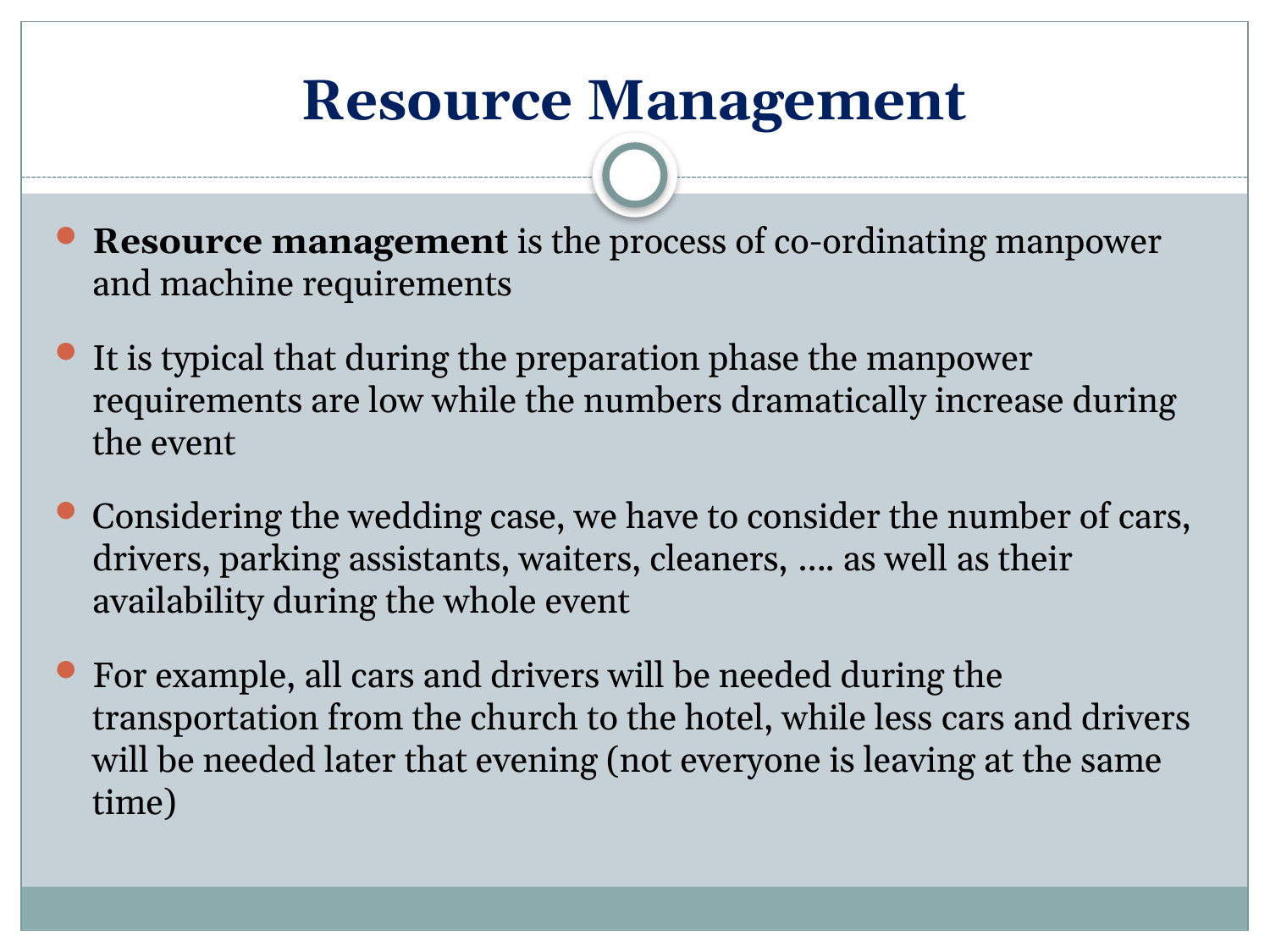

# Resource Management
Resource management is the process of co-ordinating manpower and machine requirements
It is typical that during the preparation phase the manpower requirements are low while the numbers dramatically increase during the event
Considering the wedding case, we have to consider the number of cars, drivers, parking assistants, waiters, cleaners, …. as well as their availability during the whole event
For example, all cars and drivers will be needed during the transportation from the church to the hotel, while less cars and drivers will be needed later that evening (not everyone is leaving at the same time)